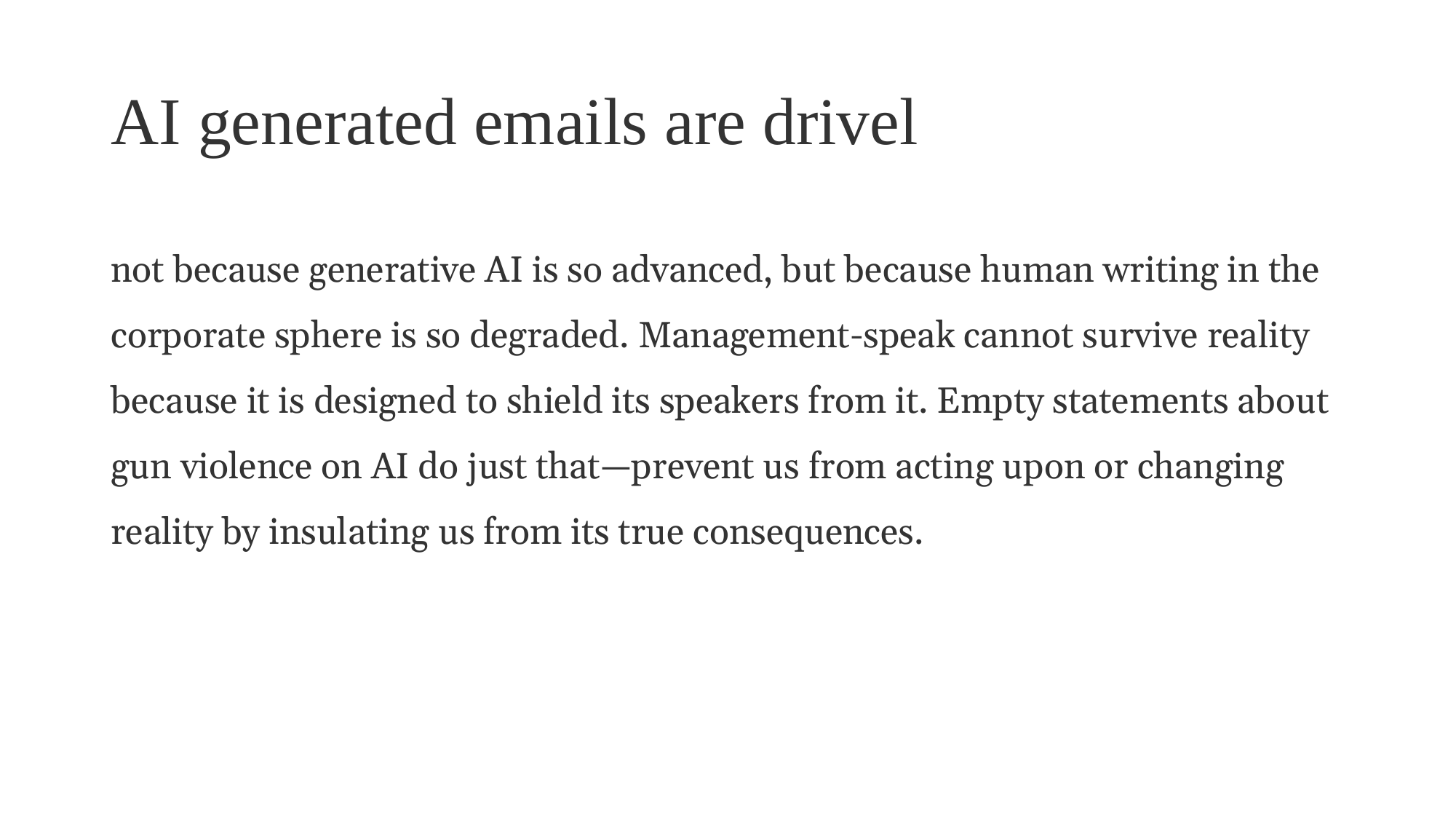

# AI generated emails are drivel
not because generative AI is so advanced, but because human writing in the corporate sphere is so degraded. Management-speak cannot survive reality because it is designed to shield its speakers from it. Empty statements about gun violence on AI do just that—prevent us from acting upon or changing reality by insulating us from its true consequences.